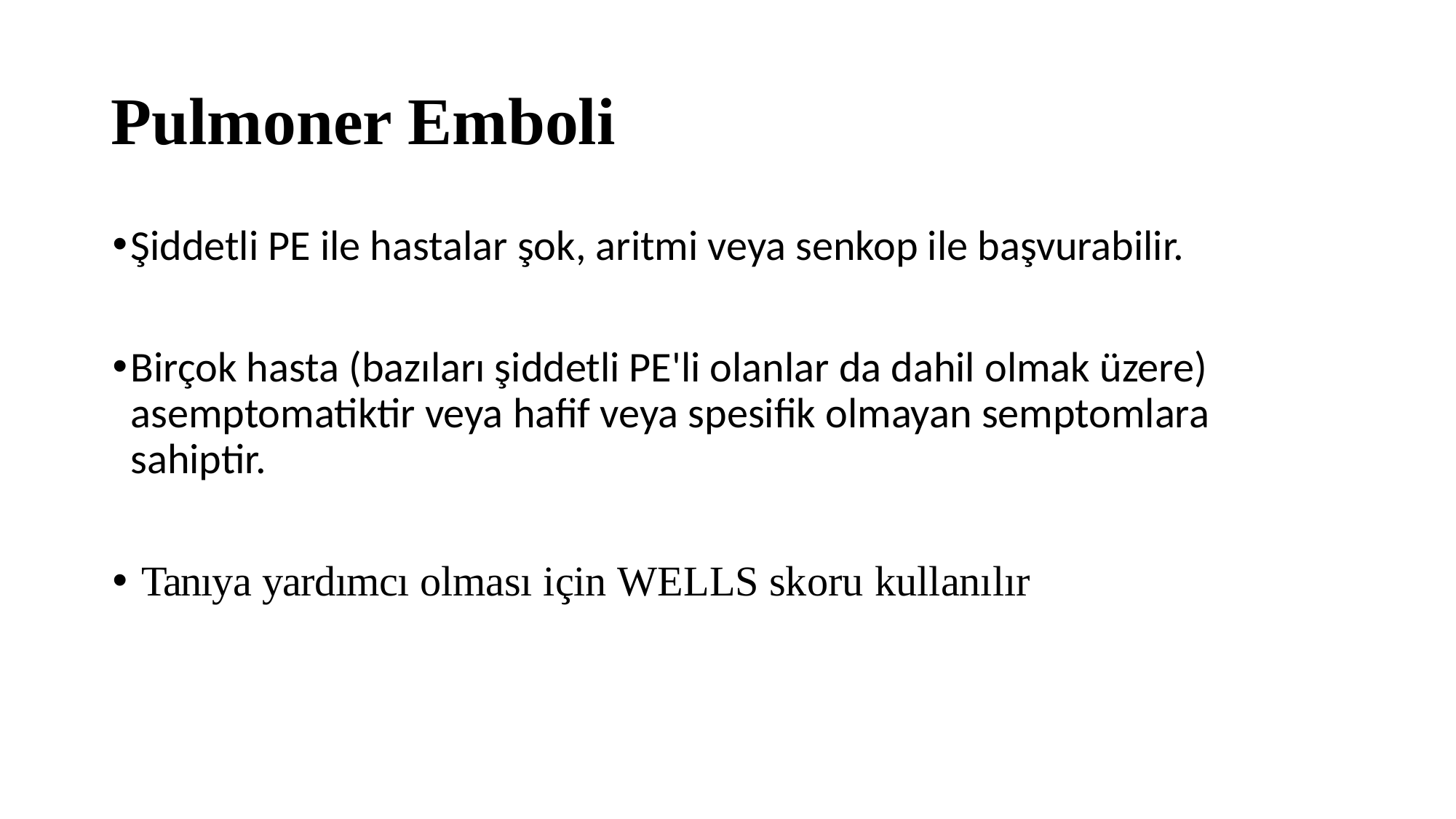

# Pulmoner Emboli
Şiddetli PE ile hastalar şok, aritmi veya senkop ile başvurabilir.

Birçok hasta (bazıları şiddetli PE'li olanlar da dahil olmak üzere) asemptomatiktir veya hafif veya spesifik olmayan semptomlara sahiptir.

 Tanıya yardımcı olması için WELLS skoru kullanılır